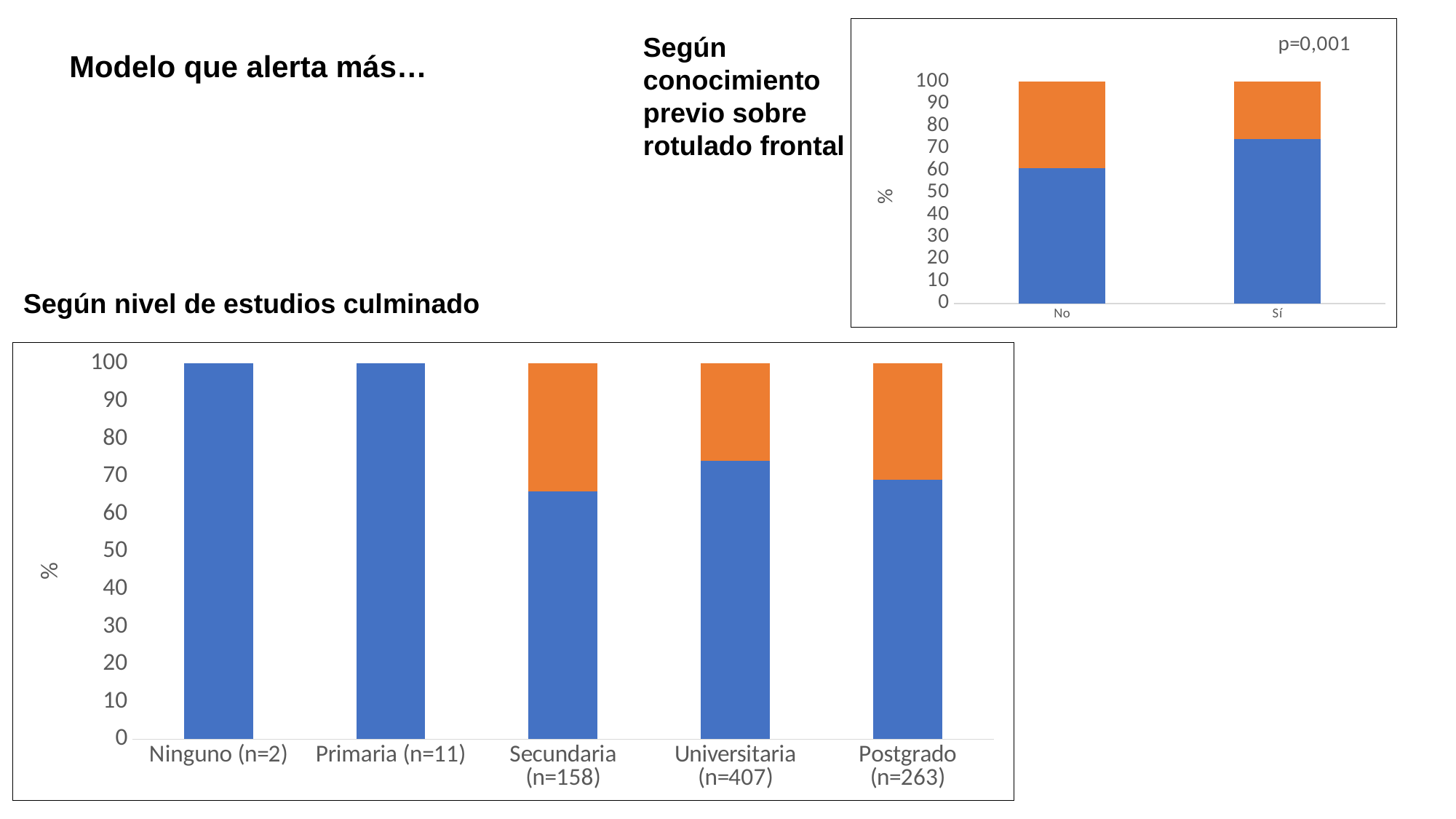

### Chart: p=0,001

| Category | Octógono (%) | Lupa (%) |
|---|---|---|
| No | 61.0 | 39.0 |
| Sí | 74.0 | 26.0 |
Según conocimiento previo sobre rotulado frontal
Modelo que alerta más…
Según nivel de estudios culminado

### Chart

| Category | Octógono (%) | Lupa (%) |
|---|---|---|
| Ninguno (n=2) | 100.0 | 0.0 |
| Primaria (n=11) | 100.0 | 0.0 |
| Secundaria (n=158) | 66.0 | 34.0 |
| Universitaria (n=407) | 74.0 | 26.0 |
| Postgrado (n=263) | 69.0 | 31.0 |